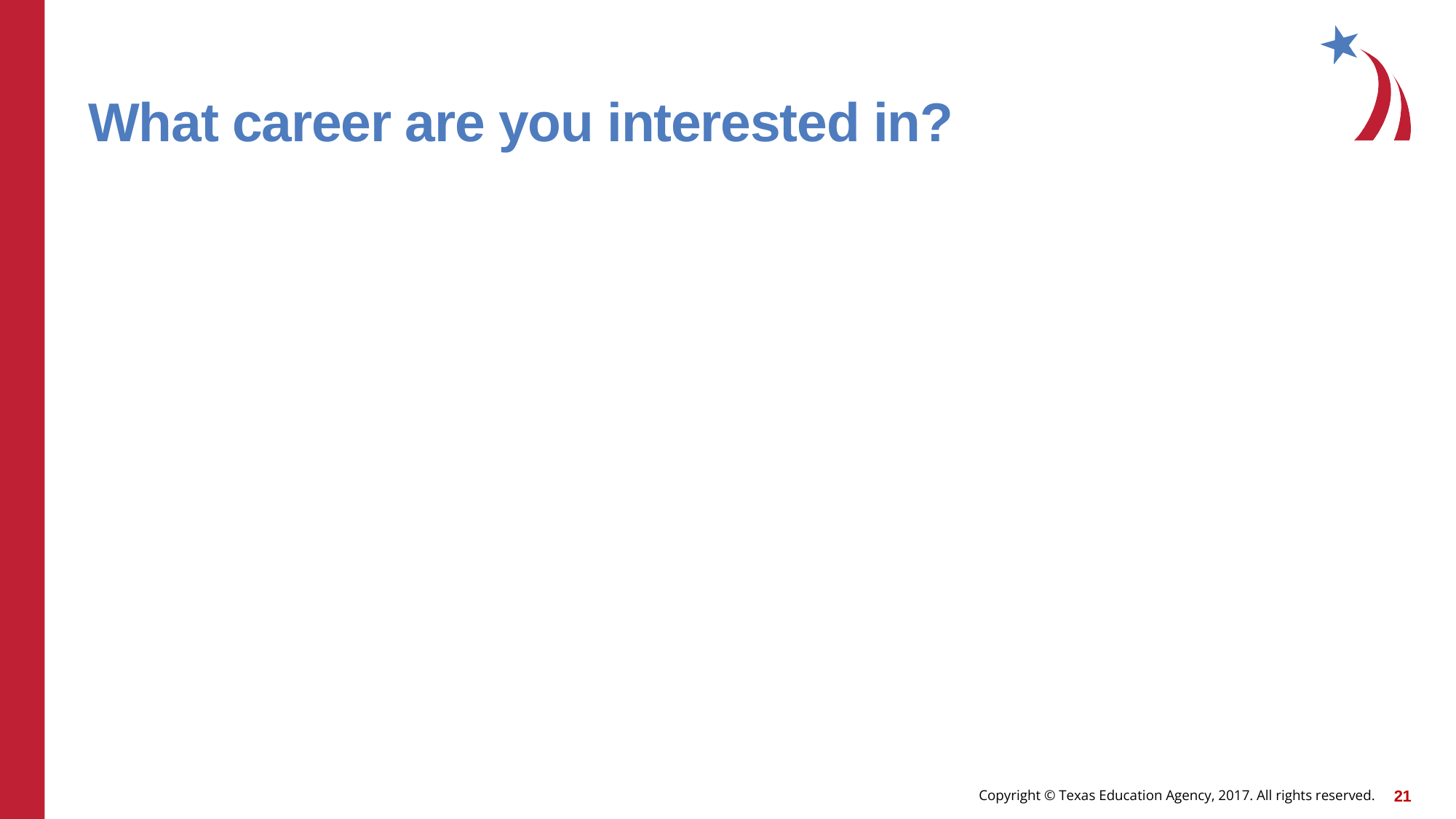

# What career are you interested in?